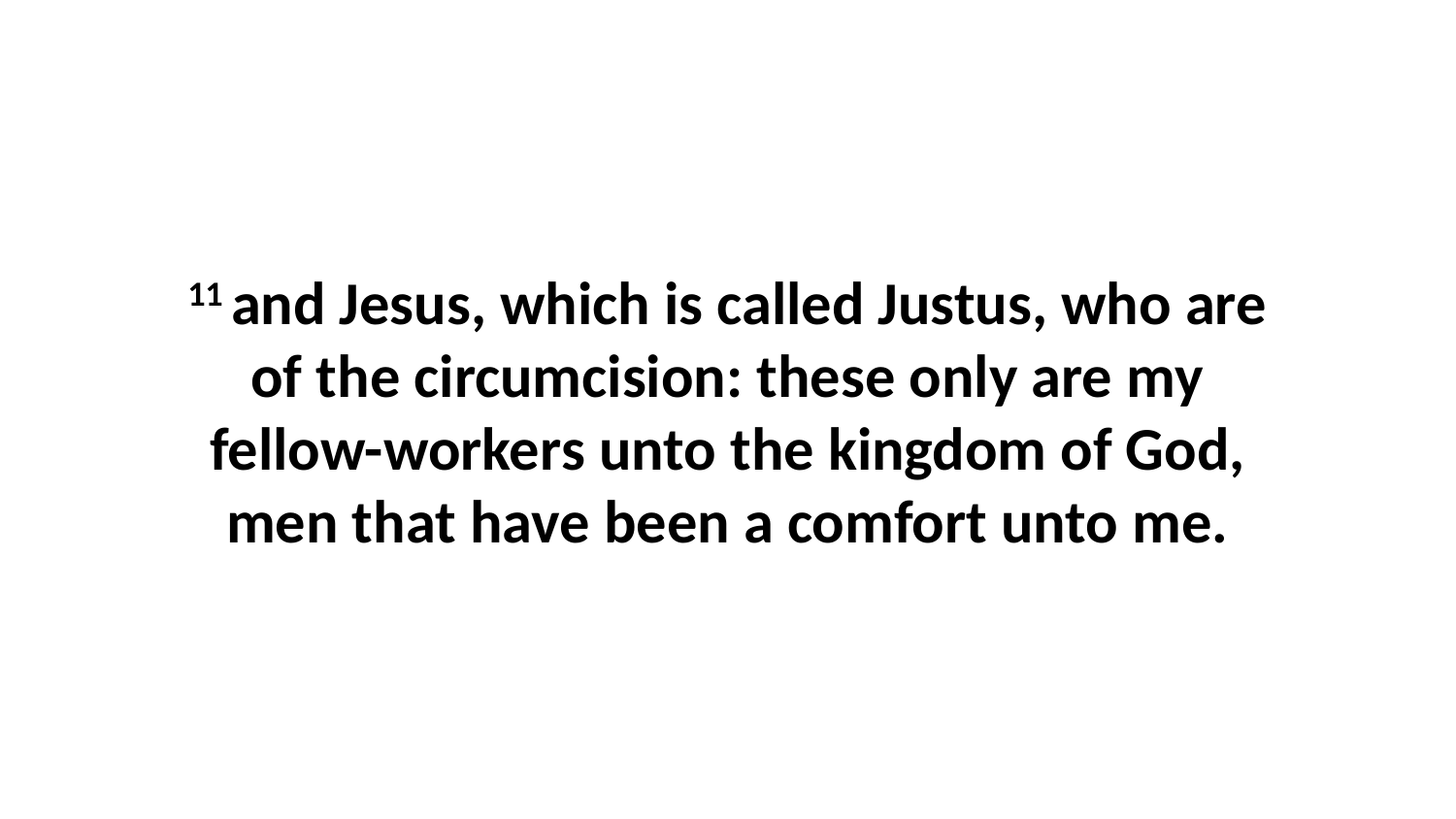

11 and Jesus, which is called Justus, who are of the circumcision: these only are my fellow-workers unto the kingdom of God, men that have been a comfort unto me.